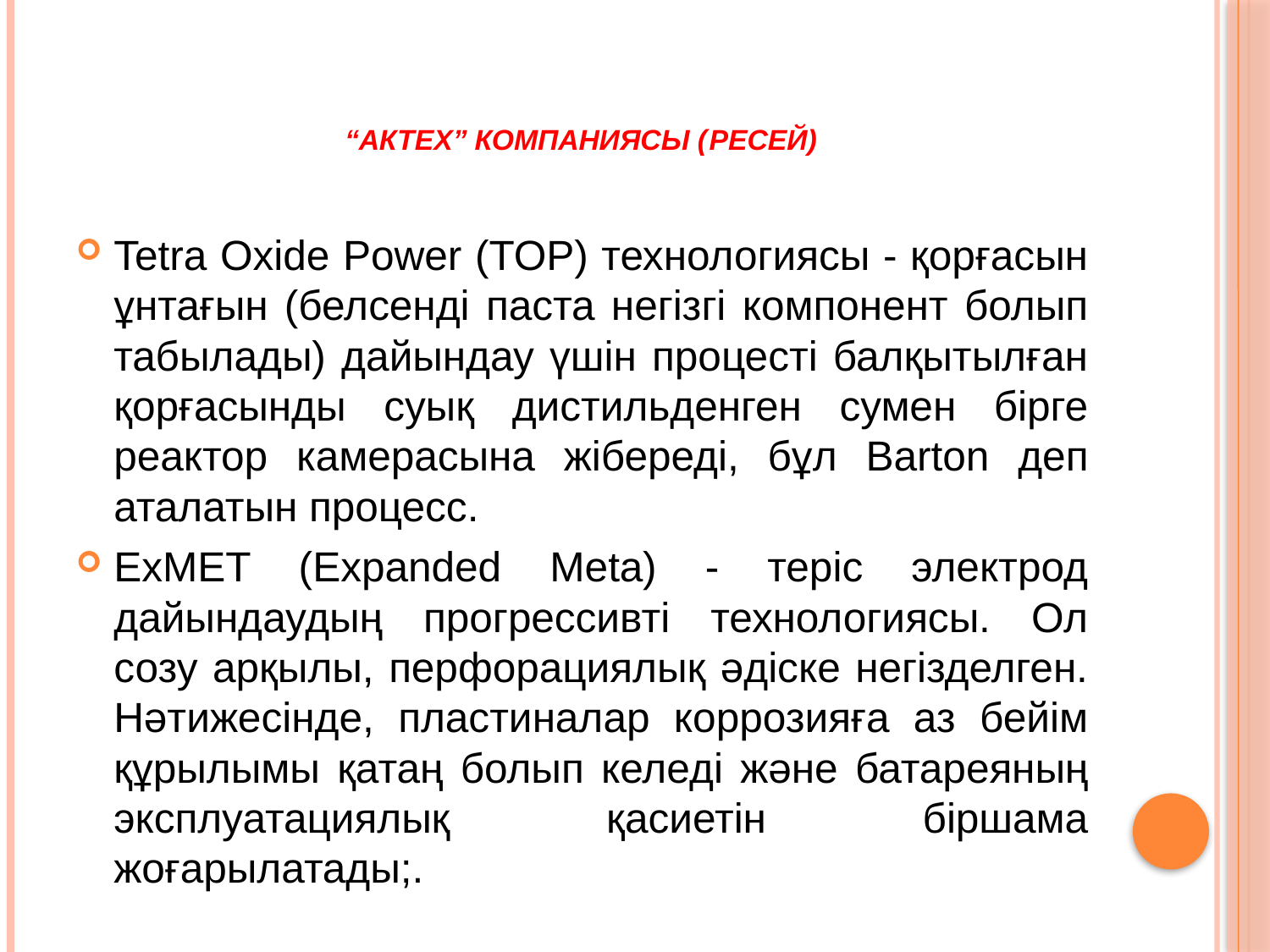

# “АкТех” компаниясы (Ресей)
Tetra Oxide Power (TOP) технологиясы - қорғасын ұнтағын (белсенді паста негізгі компонент болып табылады) дайындау үшін процесті балқытылған қорғасынды суық дистильденген сумен бірге реактор камерасына жібереді, бұл Barton деп аталатын процесс.
ExMET (Expanded Meta) - теріс электрод дайындаудың прогрессивті технологиясы. Ол созу арқылы, перфорациялық әдіске негізделген. Нәтижесінде, пластиналар коррозияға аз бейім құрылымы қатаң болып келеді және батареяның эксплуатациялық қасиетін біршама жоғарылатады;.